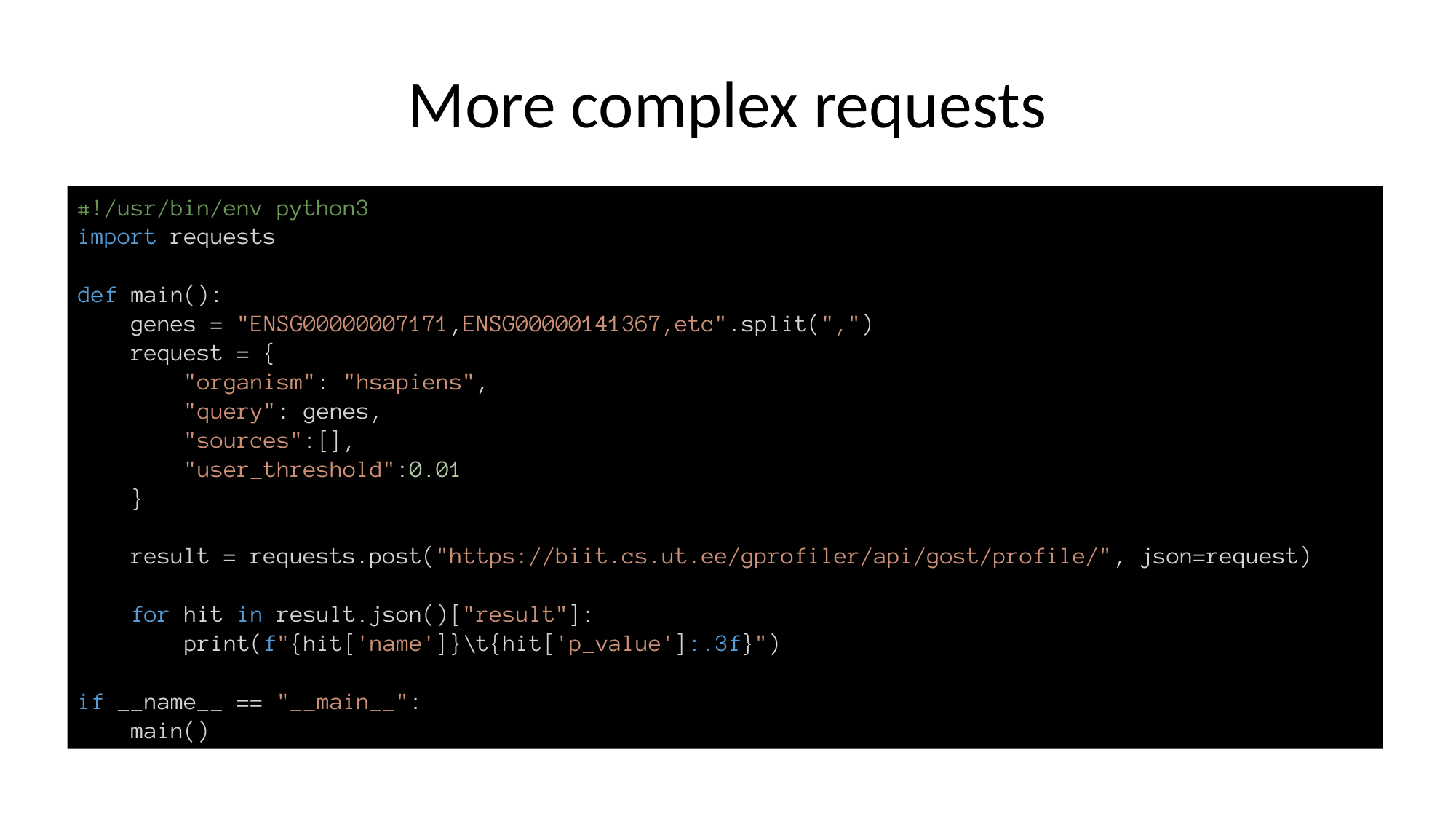

# More complex requests
#!/usr/bin/env python3
import requests
def main():
    genes = "ENSG00000007171,ENSG00000141367,etc".split(",")
    request = {
        "organism": "hsapiens",
        "query": genes,
        "sources":[],
        "user_threshold":0.01
    }
    result = requests.post("https://biit.cs.ut.ee/gprofiler/api/gost/profile/", json=request)
    for hit in result.json()["result"]:
        print(f"{hit['name']}\t{hit['p_value']:.3f}")
if __name__ == "__main__":
    main()